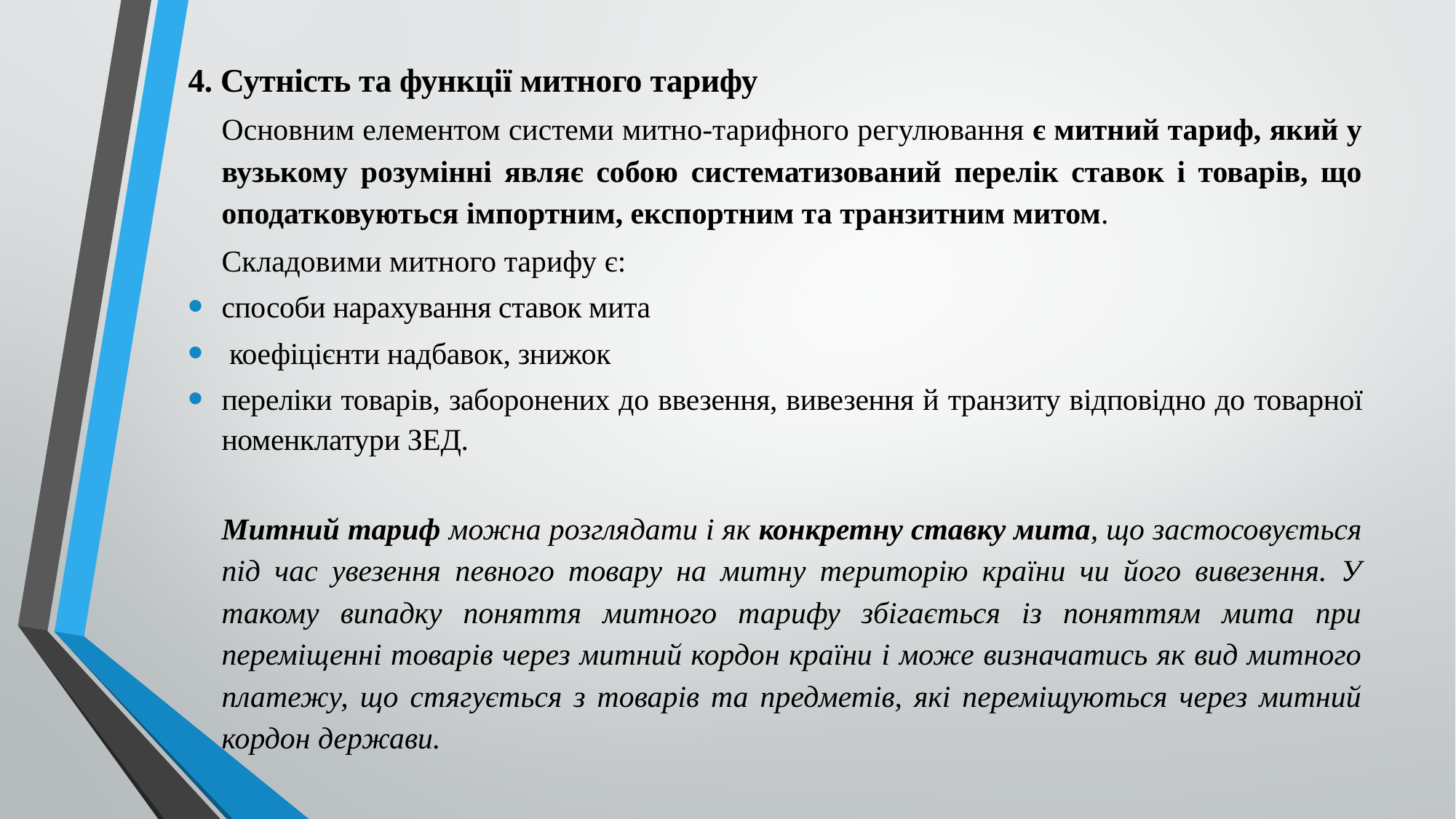

4. Сутність та функції митного тарифу
Основним елементом системи митно-тарифного регулювання є митний тариф, який у вузькому розумінні являє собою систематизований перелік ставок і товарів, що оподатковуються імпортним, експортним та транзитним митом.
Складовими митного тарифу є:
способи нарахування ставок мита
 коефіцієнти надбавок, знижок
переліки товарів, заборонених до ввезення, вивезення й транзиту відповідно до товарної номенклатури ЗЕД.

Митний тариф можна розглядати і як конкретну ставку мита, що застосовується під час увезення певного товару на митну територію країни чи його вивезення. У такому випадку поняття митного тарифу збігається із поняттям мита при переміщенні товарів через митний кордон країни і може визначатись як вид митного платежу, що стягується з товарів та предметів, які переміщуються через митний кордон держави.